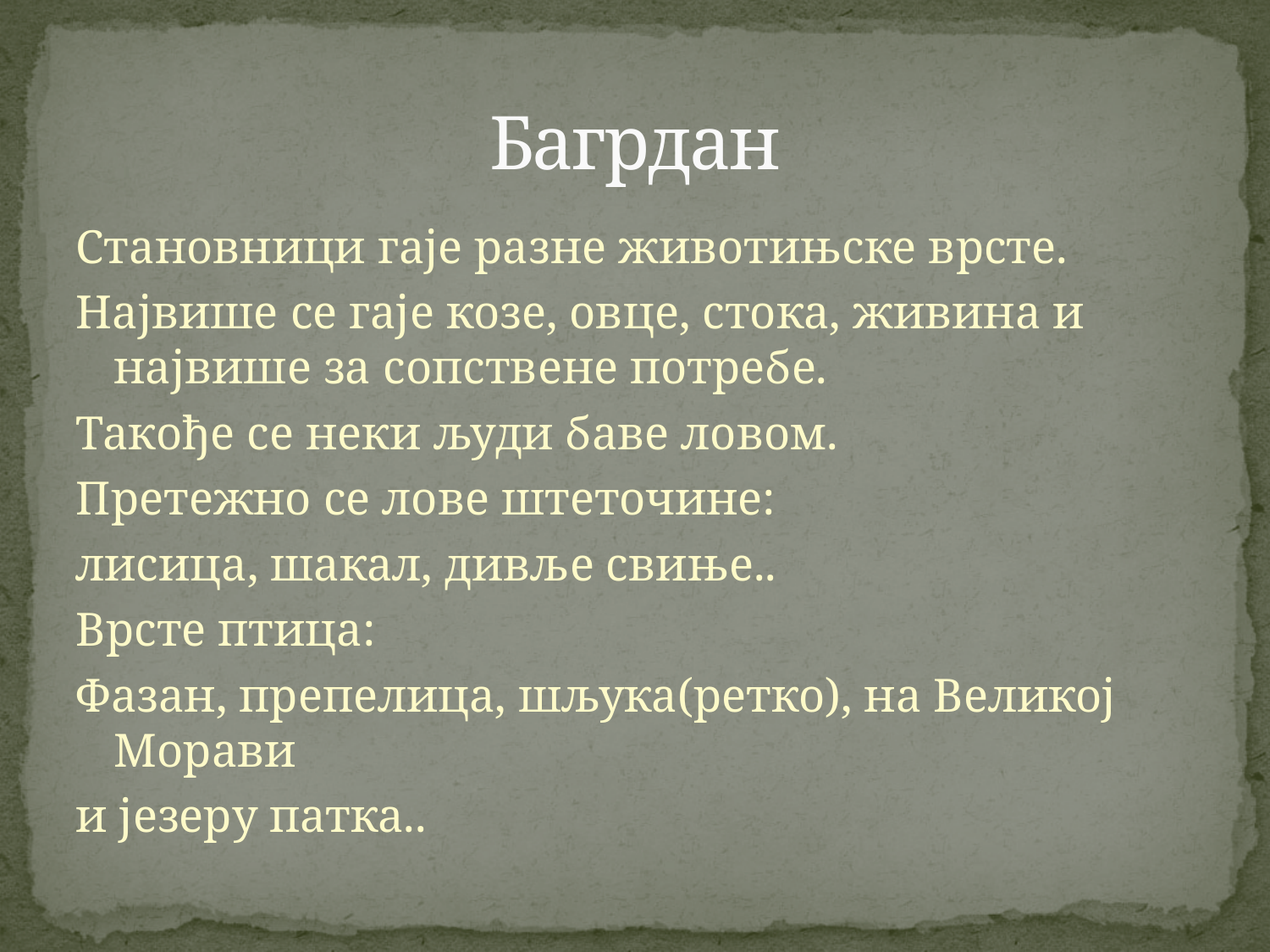

# Багрдан
Становници гаје разне животињске врсте.
Највише се гаје козе, овце, стока, живина и највише за сопствене потребе.
Такође се неки људи баве ловом.
Претежно се лове штеточине:
лисица, шакал, дивље свиње..
Врсте птица:
Фазан, препелица, шљука(ретко), на Великој Морави
и језеру патка..